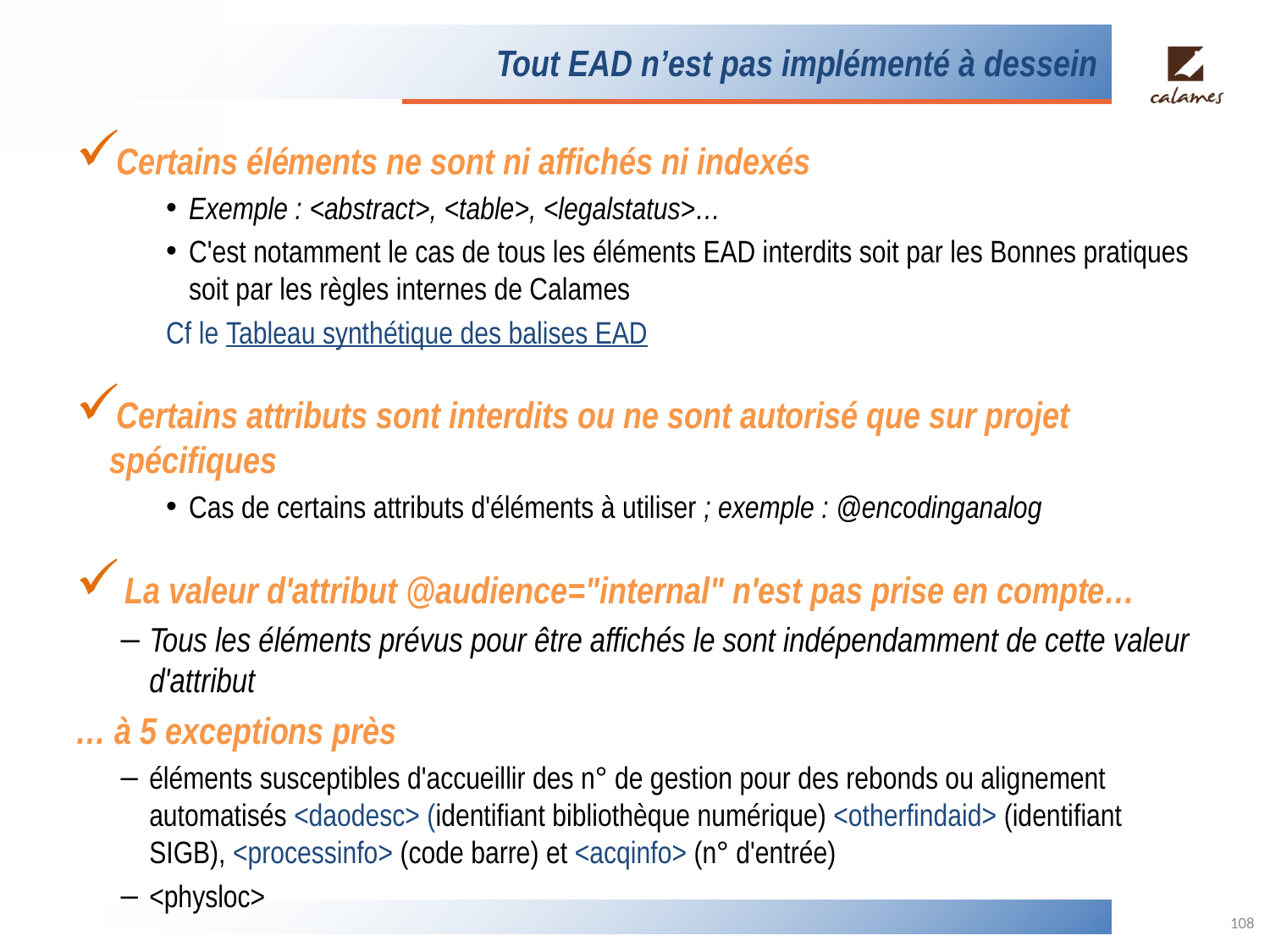

# Tout EAD n’est pas implémenté à dessein
Certains éléments ne sont ni affichés ni indexés
Exemple : <abstract>, <table>, <legalstatus>…
C'est notamment le cas de tous les éléments EAD interdits soit par les Bonnes pratiques soit par les règles internes de Calames
Cf le Tableau synthétique des balises EAD

Certains attributs sont interdits ou ne sont autorisé que sur projet spécifiques
Cas de certains attributs d'éléments à utiliser ; exemple : @encodinganalog

 La valeur d'attribut @audience="internal" n'est pas prise en compte…
Tous les éléments prévus pour être affichés le sont indépendamment de cette valeur d'attribut
… à 5 exceptions près
éléments susceptibles d'accueillir des n° de gestion pour des rebonds ou alignement automatisés <daodesc> (identifiant bibliothèque numérique) <otherfindaid> (identifiant SIGB), <processinfo> (code barre) et <acqinfo> (n° d'entrée)
<physloc>

108